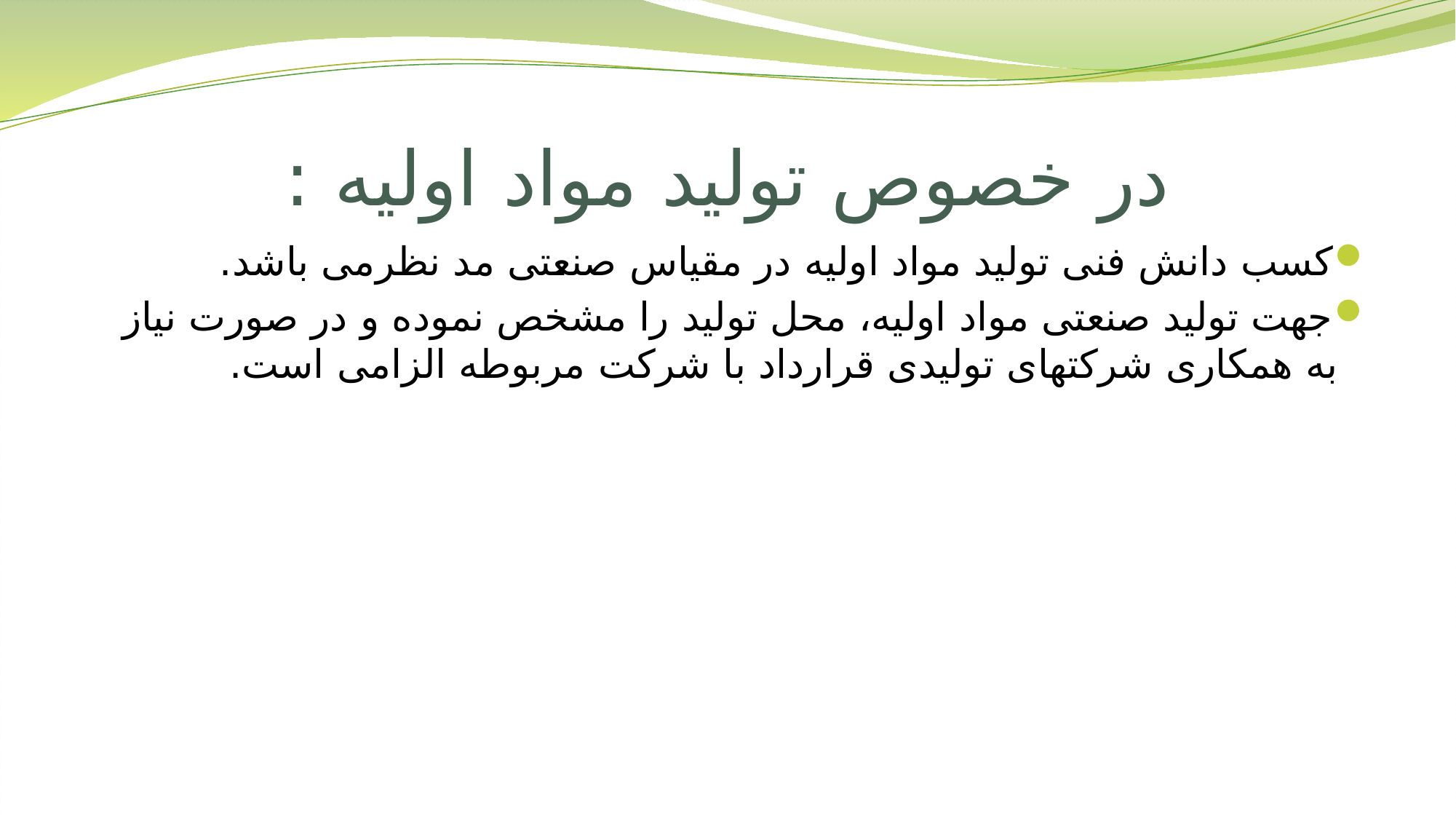

# در خصوص تولید مواد اولیه :
کسب دانش فنی تولید مواد اولیه در مقیاس صنعتی مد نظرمی باشد.
جهت تولید صنعتی مواد اولیه، محل تولید را مشخص نموده و در صورت نیاز به همکاری شرکتهای تولیدی قرارداد با شرکت مربوطه الزامی است.